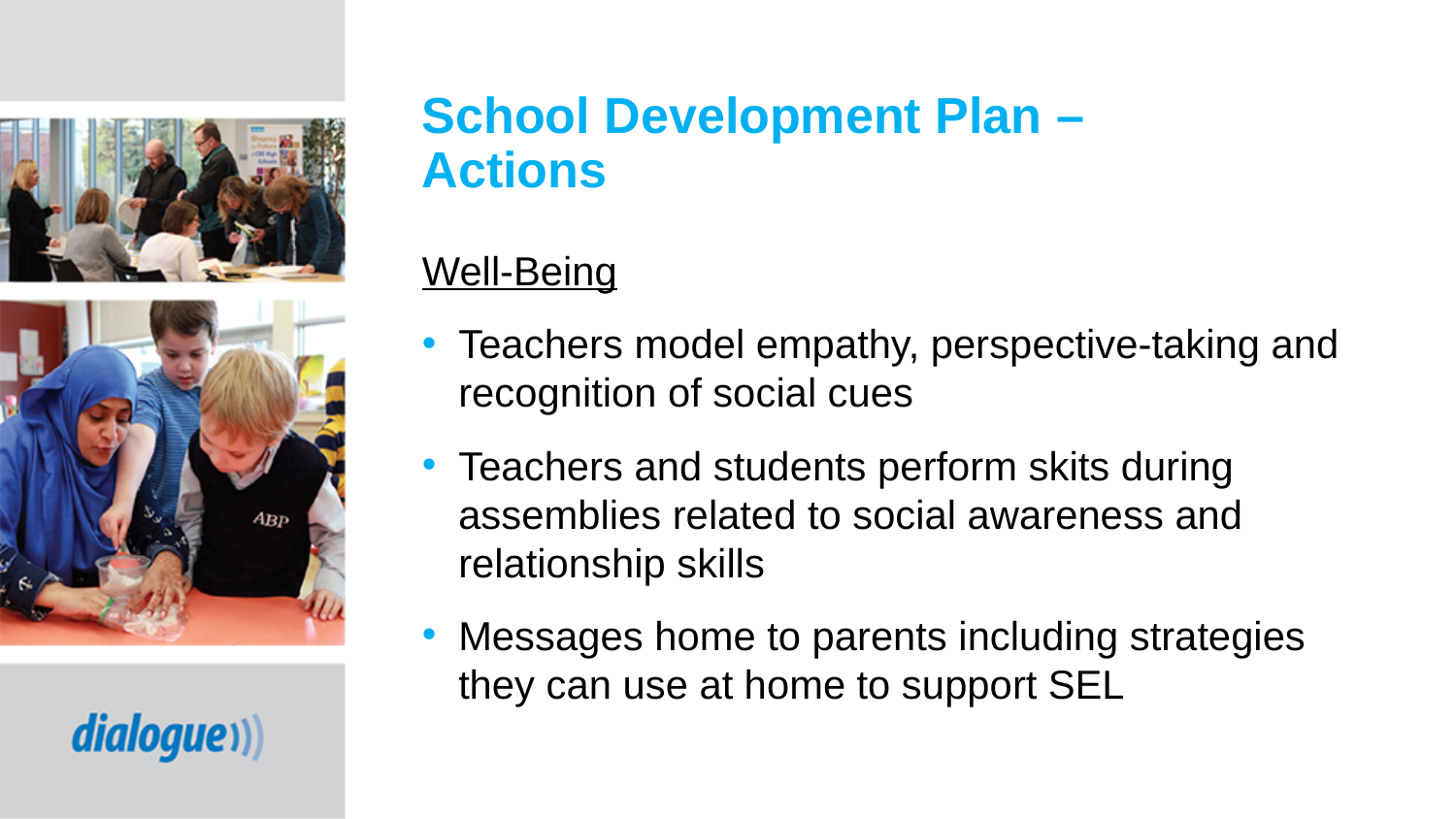

# School Development Plan – Actions
Well-Being
Teachers model empathy, perspective-taking and recognition of social cues
Teachers and students perform skits during assemblies related to social awareness and relationship skills
Messages home to parents including strategies they can use at home to support SEL